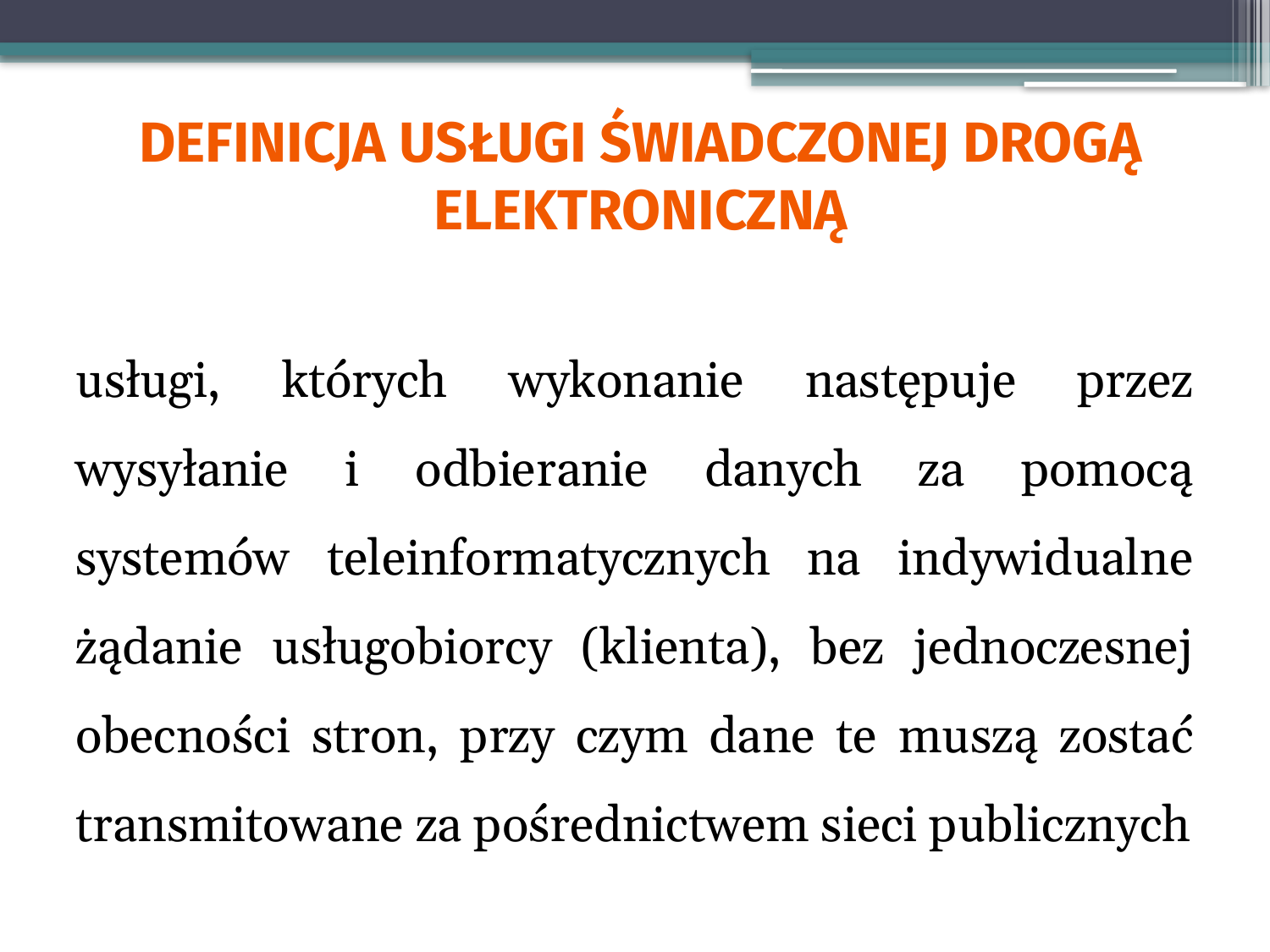

# Definicja usługi świadczonej drogą elektroniczną
usługi, których wykonanie następuje przez wysyłanie i odbieranie danych za pomocą systemów teleinformatycznych na indywidualne żądanie usługobiorcy (klienta), bez jednoczesnej obecności stron, przy czym dane te muszą zostać transmitowane za pośrednictwem sieci publicznych